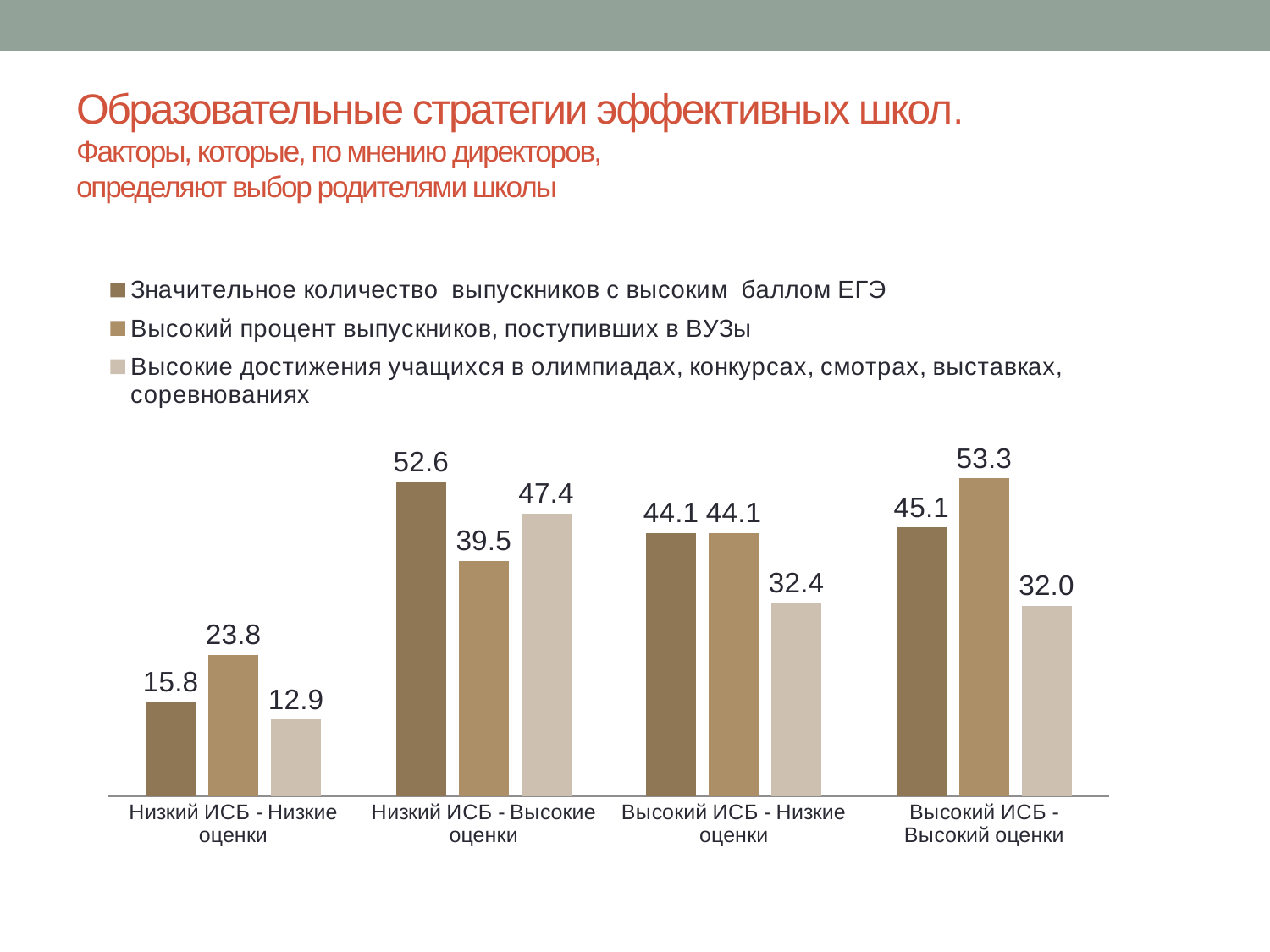

# Образовательные стратегии эффективных школ. Факторы, которые, по мнению директоров, определяют выбор родителями школы

### Chart

| Category | Значительное количество  выпускников с высоким  баллом ЕГЭ  | Высокий процент выпускников, поступивших в ВУЗы | Высокие достижения учащихся в олимпиадах, конкурсах, смотрах, выставках, соревнованиях |
|---|---|---|---|
| Низкий ИСБ - Низкие оценки | 15.841584158415841 | 23.762376237623762 | 12.871287128712872 |
| Низкий ИСБ - Высокие оценки | 52.63157894736842 | 39.473684210526315 | 47.368421052631575 |
| Высокий ИСБ - Низкие оценки | 44.11764705882353 | 44.11764705882353 | 32.35294117647059 |
| Высокий ИСБ - Высокий оценки | 45.08196721311475 | 53.278688524590166 | 31.967213114754102 |